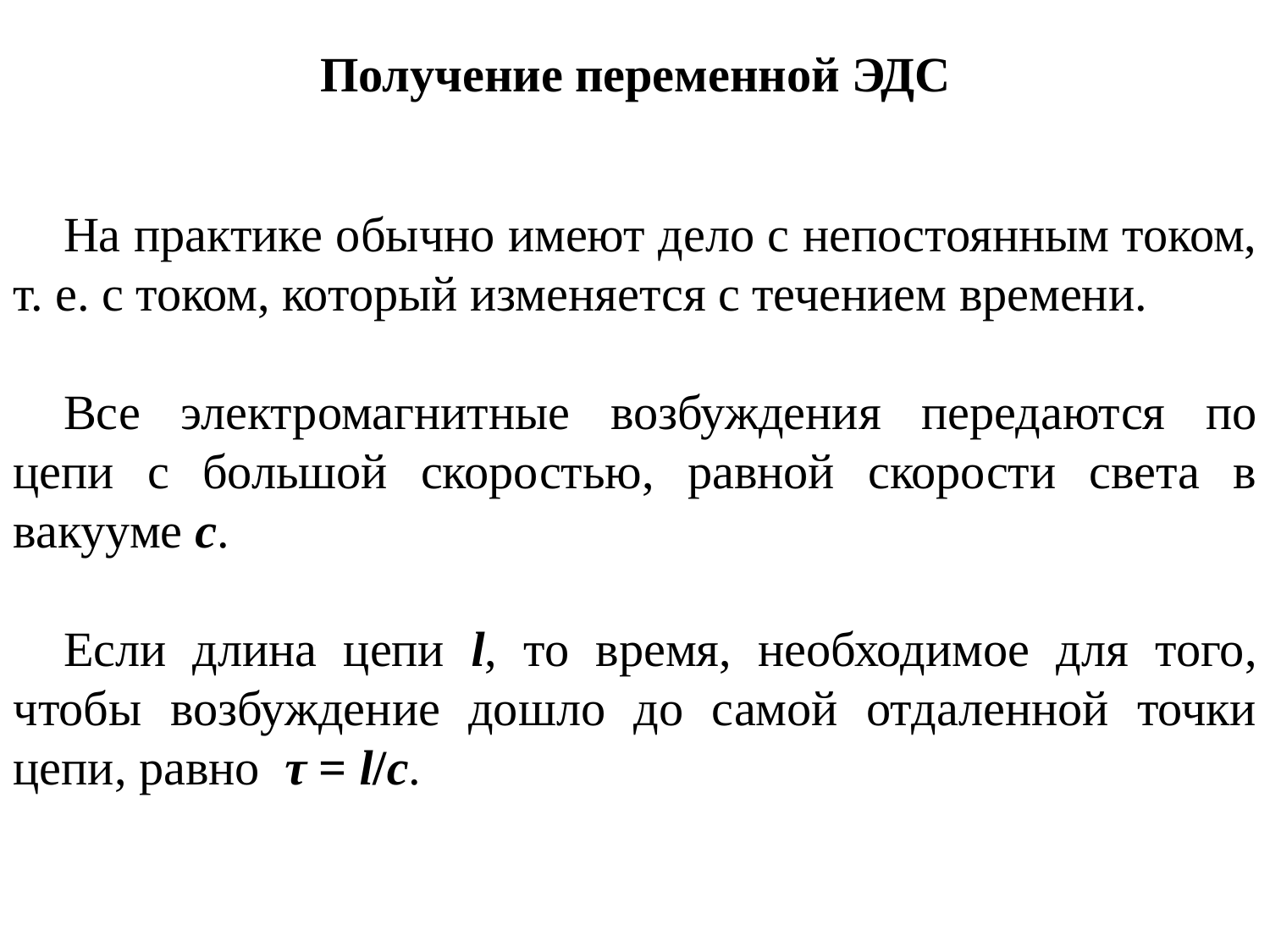

Получение переменной ЭДС
На практике обычно имеют дело с непостоянным током, т. е. с током, который изменяется с течением времени.

Все электромагнитные возбуждения передаются по цепи с большой скоростью, равной скорости света в вакууме c.

Если длина цепи l, то время, необходимое для того, чтобы возбуждение дошло до самой отдаленной точки цепи, равно  τ = l/c.